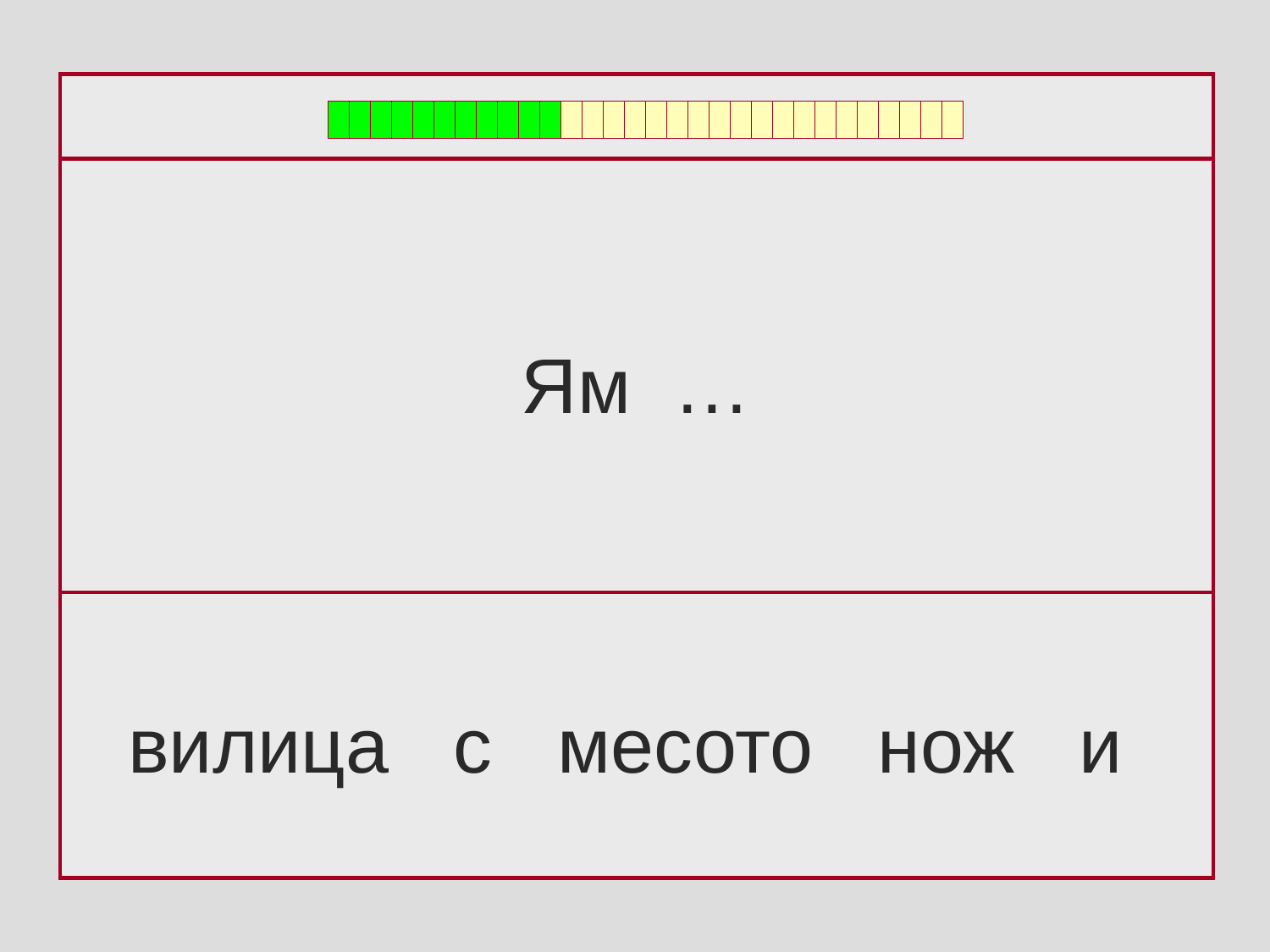

Ям  …
 вилица   с   месото   нож   и